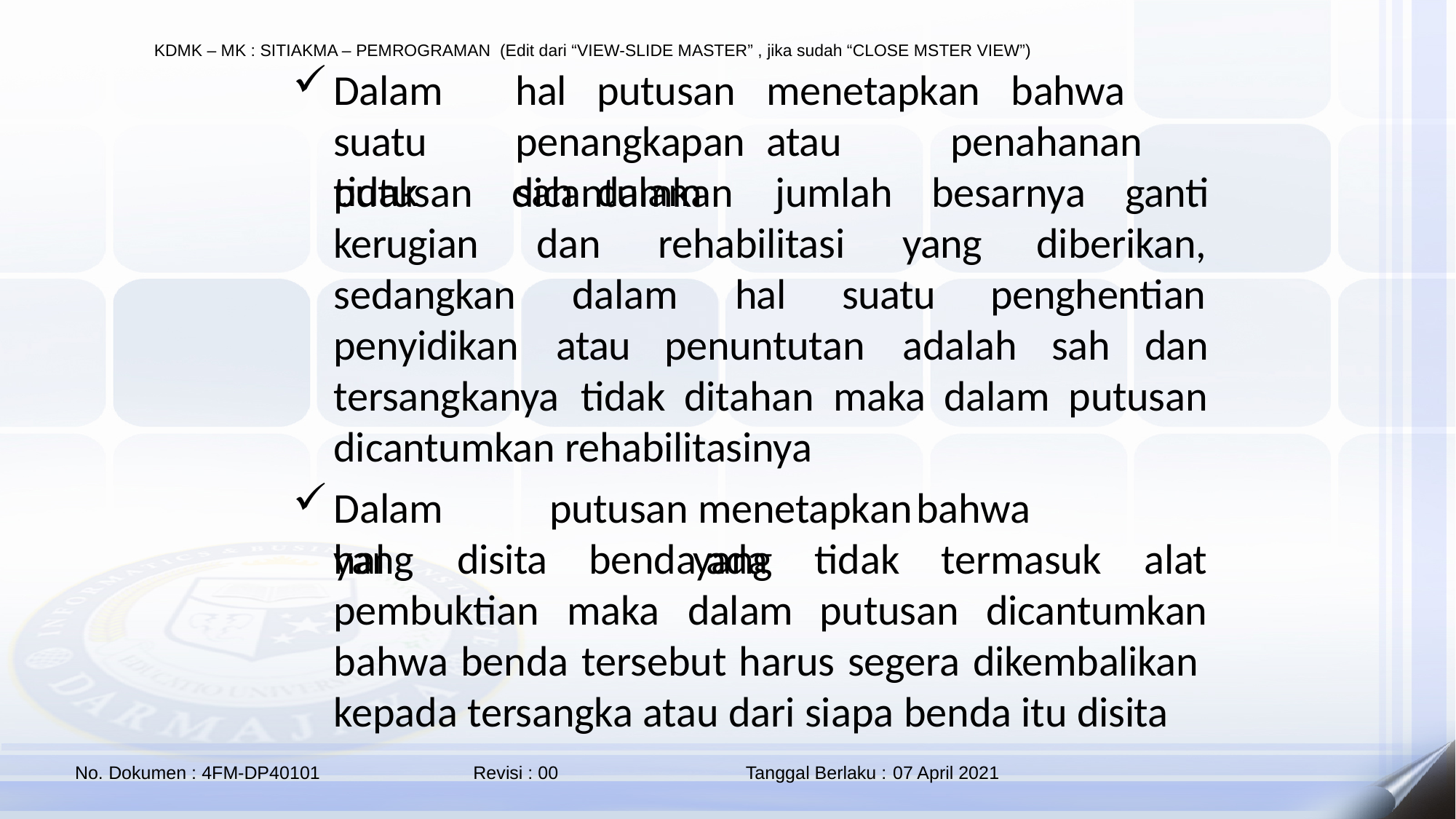

Dalam	hal	putusan	menetapkan	bahwa		suatu 	penangkapan	atau	penahanan	tidak	sah	dalam
dicantumkan	jumlah	besarnya	ganti
putusan kerugian
dan	rehabilitasi	yang
diberikan, penghentian
sedangkan penyidikan	atau
dalam	hal	suatu
penuntutan	adalah	sah	dan
tersangkanya	tidak	ditahan	maka	dalam	putusan dicantumkan rehabilitasinya
putusan	menetapkan	bahwa	benda ada
Dalam	hal
yang
tidak
termasuk
alat
yang	disita pembuktian
maka	dalam	putusan	dicantumkan
bahwa benda tersebut harus segera dikembalikan kepada tersangka atau dari siapa benda itu disita